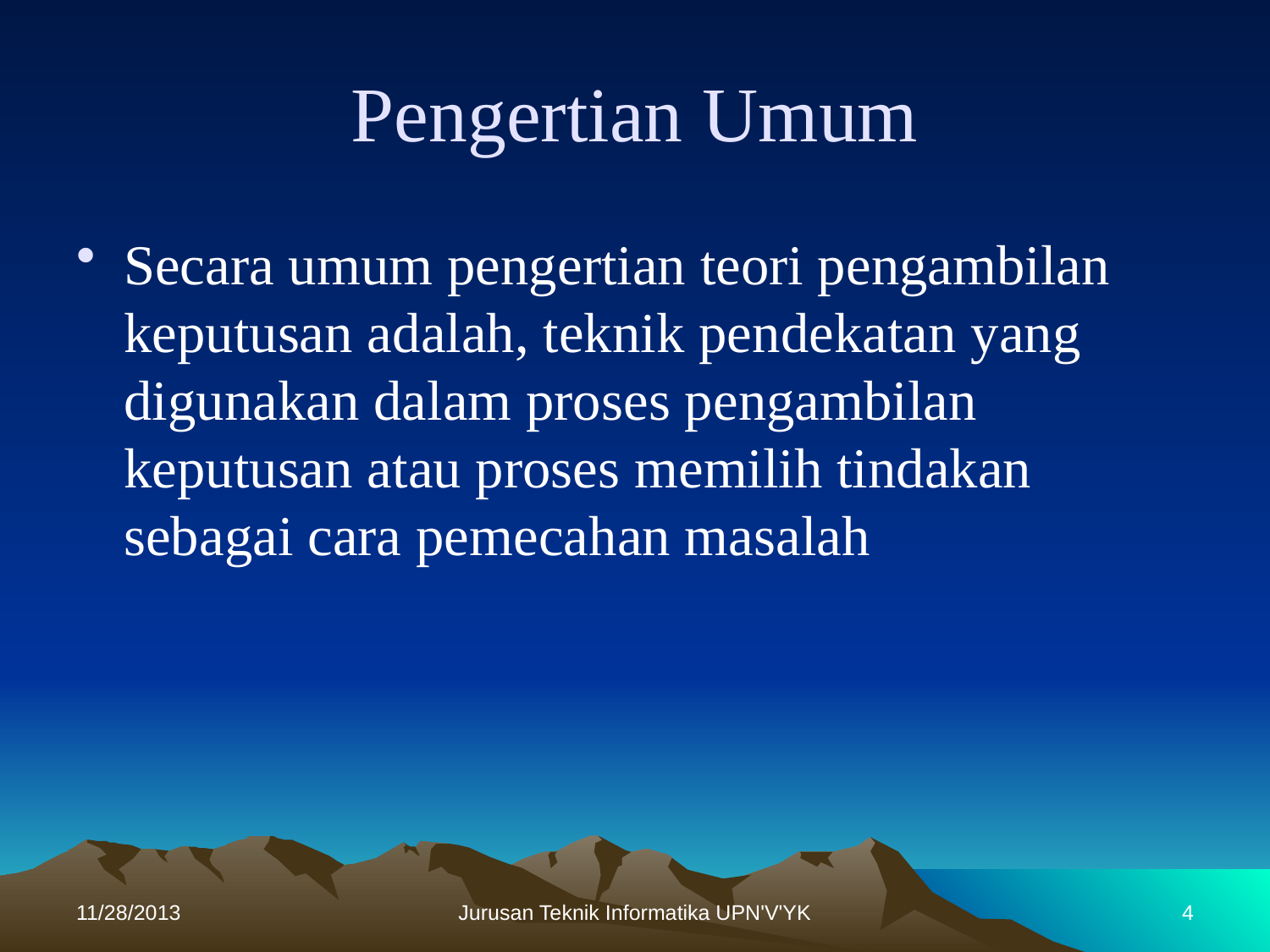

# Pengertian Umum
Secara umum pengertian teori pengambilan keputusan adalah, teknik pendekatan yang digunakan dalam proses pengambilan keputusan atau proses memilih tindakan sebagai cara pemecahan masalah
11/28/2013
Jurusan Teknik Informatika UPN'V'YK
4